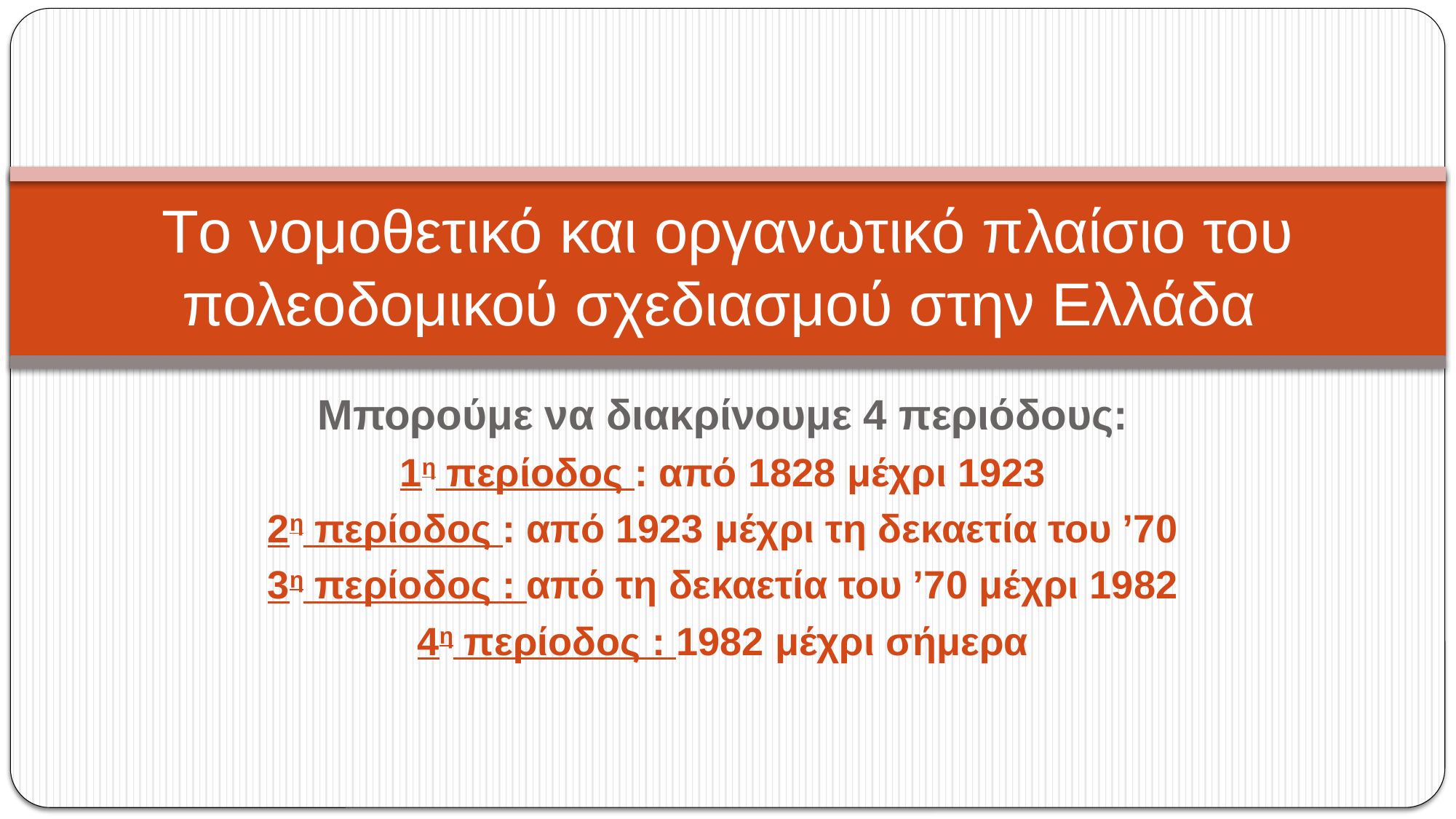

# Tο νομοθετικό και οργανωτικό πλαίσιο του πολεοδομικού σχεδιασμού στην Ελλάδα
Μπορούμε να διακρίνουμε 4 περιόδους:
1η περίοδος : από 1828 μέχρι 1923
2η περίοδος : από 1923 μέχρι τη δεκαετία του ’70
3η περίοδος : από τη δεκαετία του ’70 μέχρι 1982
4η περίοδος : 1982 μέχρι σήμερα